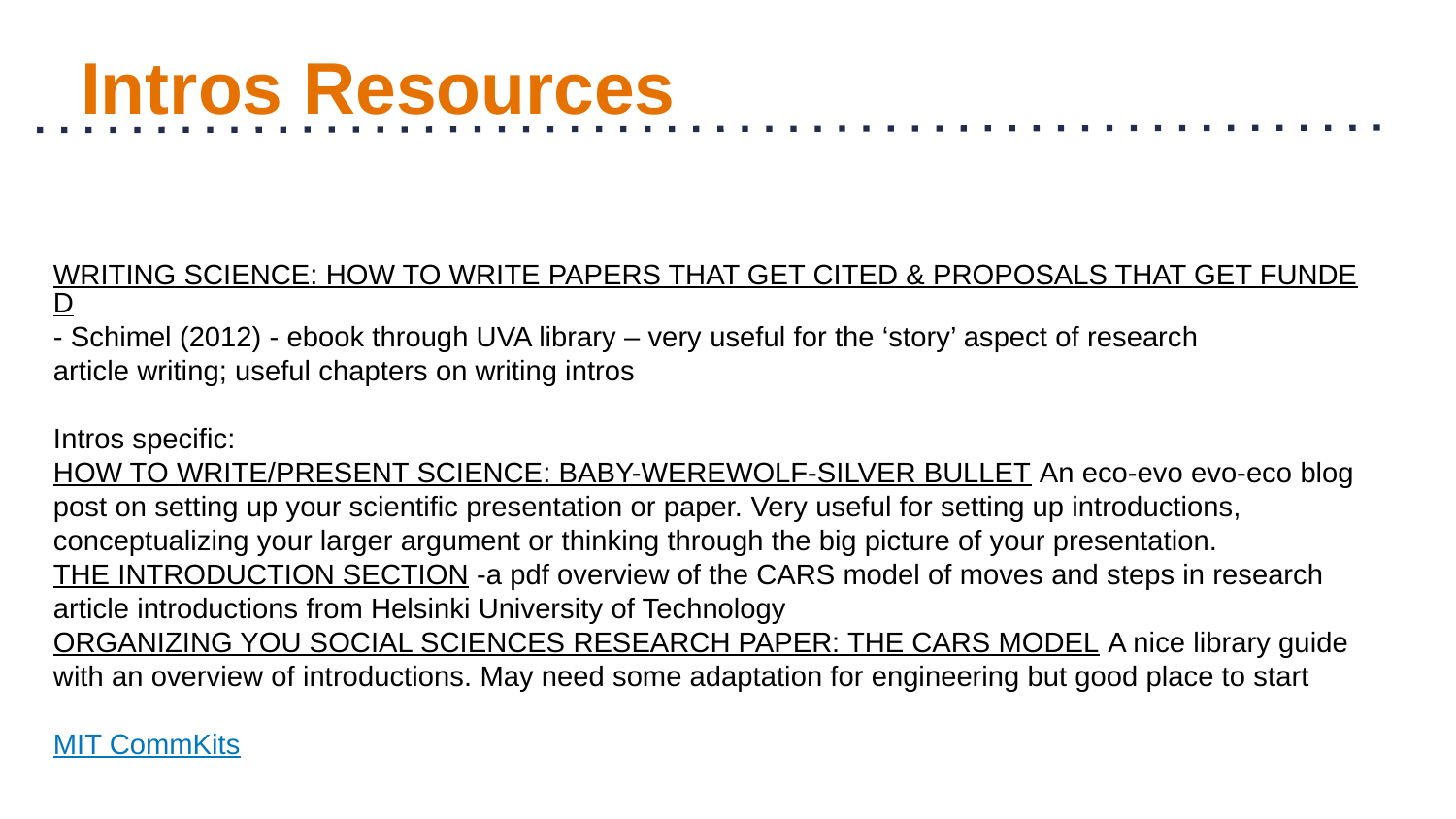

# Intros Resources
WRITING SCIENCE: HOW TO WRITE PAPERS THAT GET CITED & PROPOSALS THAT GET FUNDED- Schimel (2012) - ebook through UVA library – very useful for the ‘story’ aspect of research article writing; useful chapters on writing intros

Intros specific:
HOW TO WRITE/PRESENT SCIENCE: BABY-WEREWOLF-SILVER BULLET An eco-evo evo-eco blog post on setting up your scientific presentation or paper. Very useful for setting up introductions, conceptualizing your larger argument or thinking through the big picture of your presentation.
THE INTRODUCTION SECTION -a pdf overview of the CARS model of moves and steps in research article introductions from Helsinki University of Technology
ORGANIZING YOU SOCIAL SCIENCES RESEARCH PAPER: THE CARS MODEL A nice library guide with an overview of introductions. May need some adaptation for engineering but good place to start

MIT CommKits